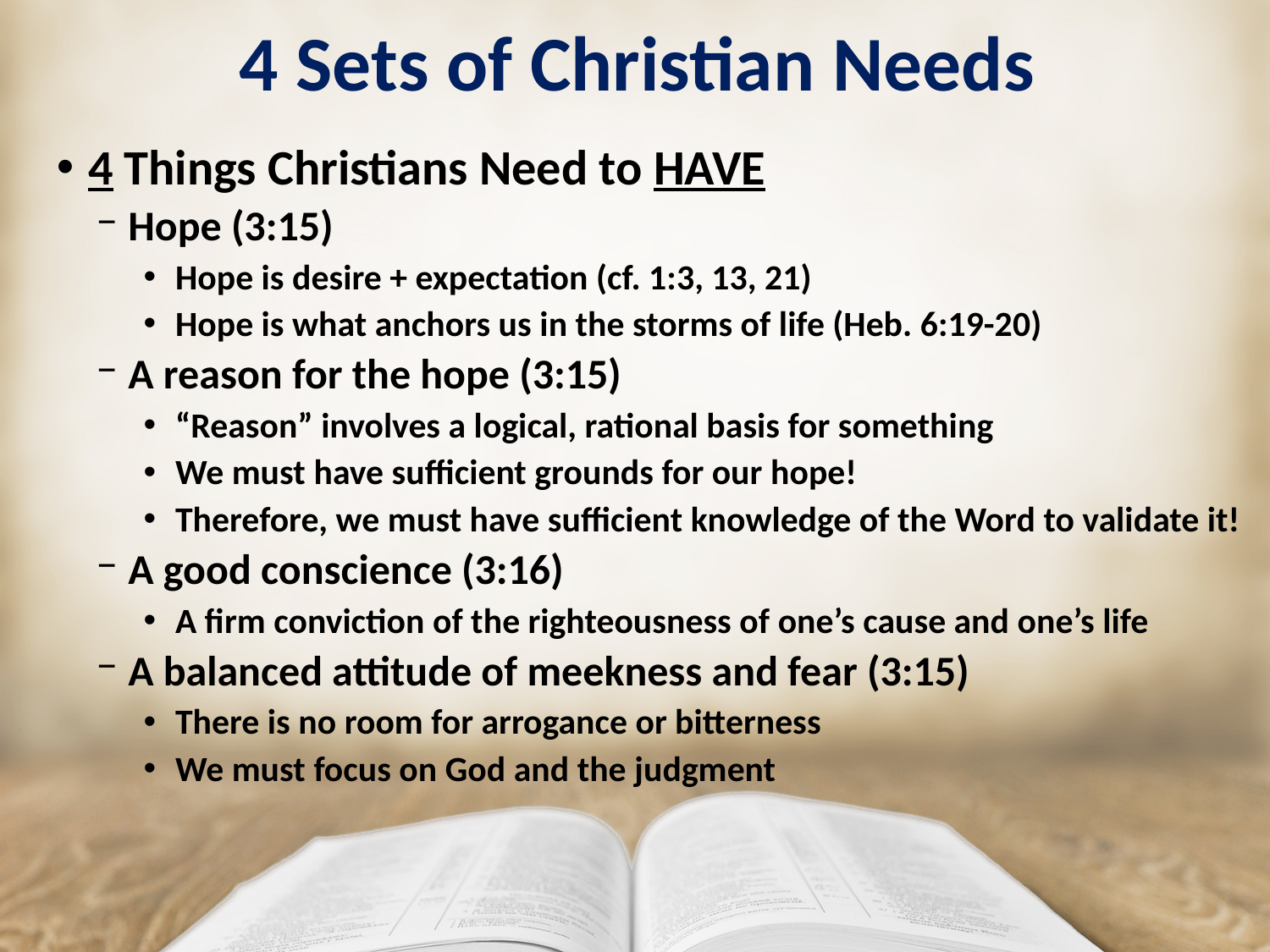

# 4 Sets of Christian Needs
4 Things Christians Need to HAVE
Hope (3:15)
Hope is desire + expectation (cf. 1:3, 13, 21)
Hope is what anchors us in the storms of life (Heb. 6:19-20)
A reason for the hope (3:15)
“Reason” involves a logical, rational basis for something
We must have sufficient grounds for our hope!
Therefore, we must have sufficient knowledge of the Word to validate it!
A good conscience (3:16)
A firm conviction of the righteousness of one’s cause and one’s life
A balanced attitude of meekness and fear (3:15)
There is no room for arrogance or bitterness
We must focus on God and the judgment